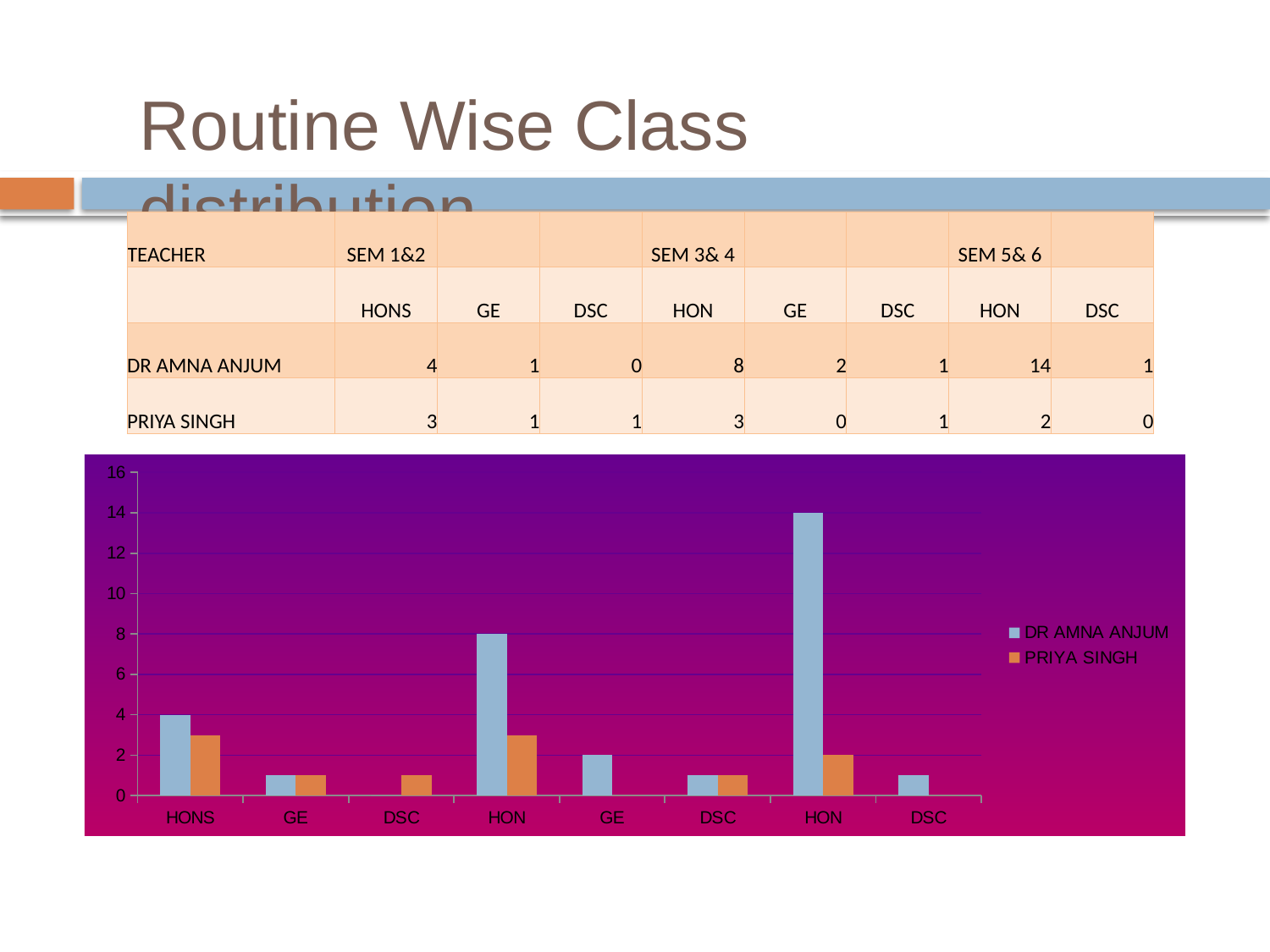

# Routine Wise Class distribution
| TEACHER | SEM 1&2 |  |  | SEM 3& 4 |  |  | SEM 5& 6 |  |
| --- | --- | --- | --- | --- | --- | --- | --- | --- |
|  | HONS | GE | DSC | HON | GE | DSC | HON | DSC |
| DR AMNA ANJUM | 4 | 1 | 0 | 8 | 2 | 1 | 14 | 1 |
| PRIYA SINGH | 3 | 1 | 1 | 3 | 0 | 1 | 2 | 0 |

### Chart

| Category | DR AMNA ANJUM | PRIYA SINGH |
|---|---|---|
| HONS | 4.0 | 3.0 |
| GE | 1.0 | 1.0 |
| DSC | 0.0 | 1.0 |
| HON | 8.0 | 3.0 |
| GE | 2.0 | 0.0 |
| DSC | 1.0 | 1.0 |
| HON | 14.0 | 2.0 |
| DSC | 1.0 | 0.0 |